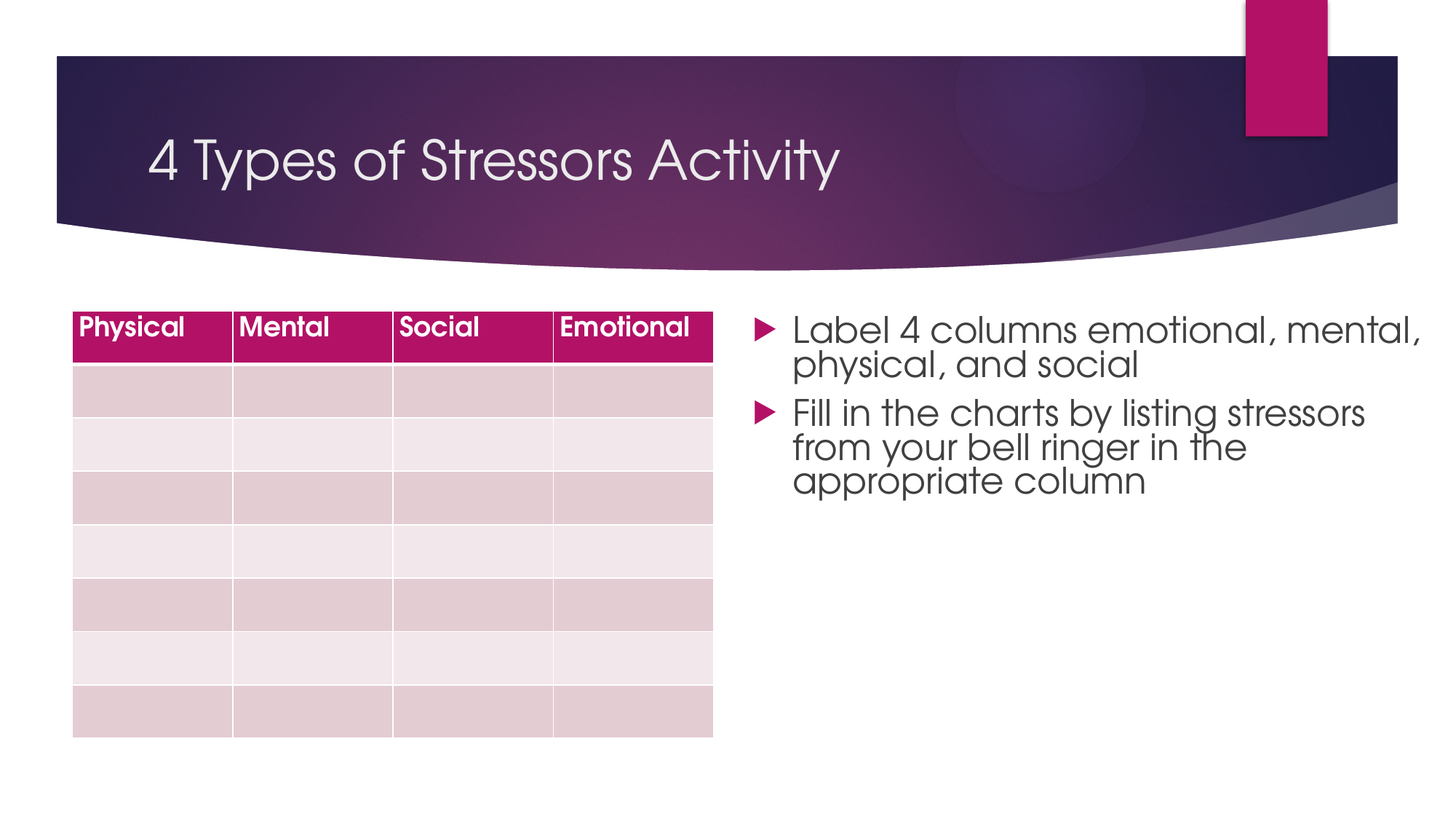

# 4 Types of Stressors Activity
| Physical | Mental | Social | Emotional |
| --- | --- | --- | --- |
|  |  |  |  |
|  |  |  |  |
|  |  |  |  |
|  |  |  |  |
|  |  |  |  |
|  |  |  |  |
|  |  |  |  |
Label 4 columns emotional, mental, physical, and social
Fill in the charts by listing stressors from your bell ringer in the appropriate column